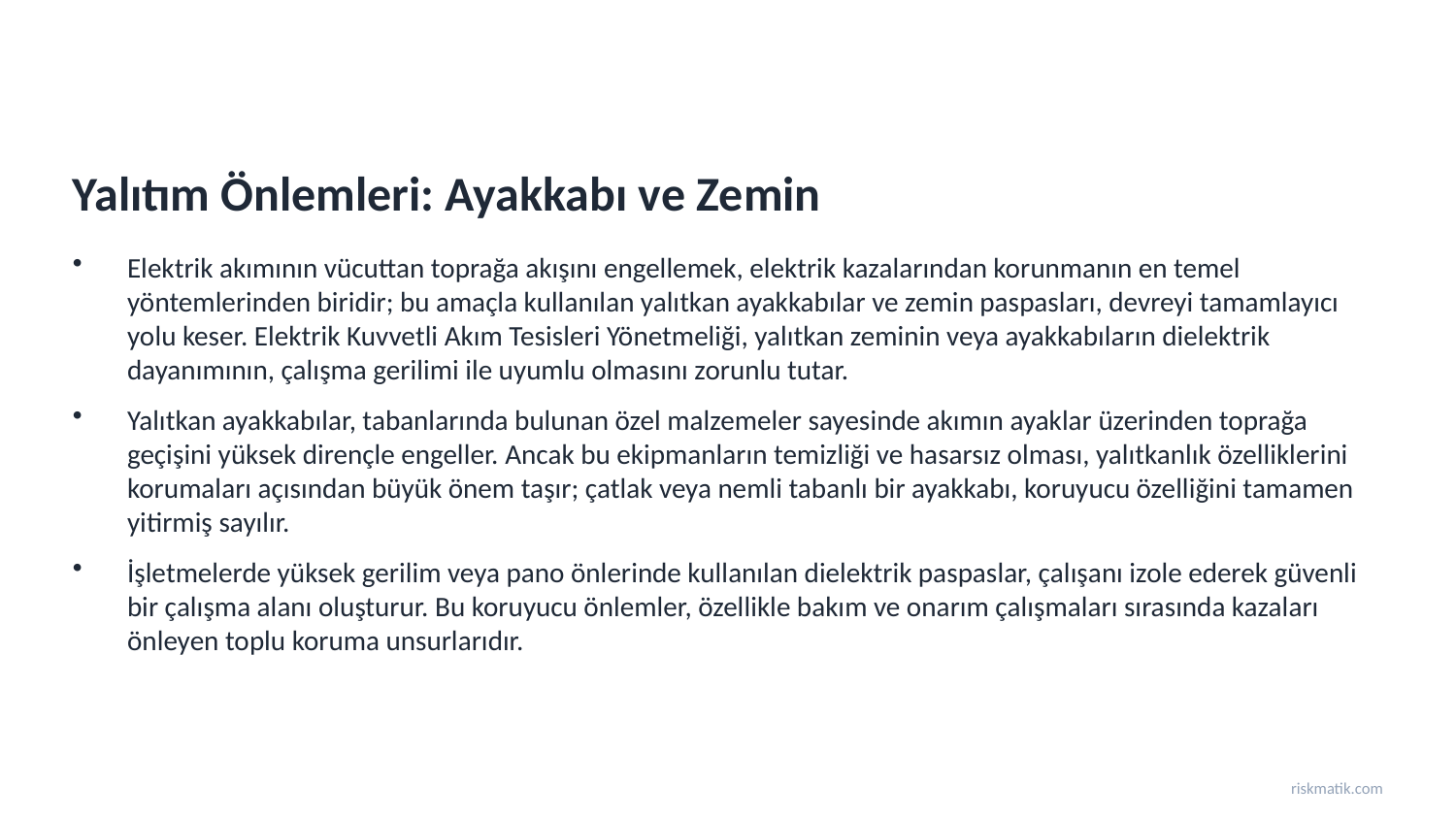

Yalıtım Önlemleri: Ayakkabı ve Zemin
Elektrik akımının vücuttan toprağa akışını engellemek, elektrik kazalarından korunmanın en temel yöntemlerinden biridir; bu amaçla kullanılan yalıtkan ayakkabılar ve zemin paspasları, devreyi tamamlayıcı yolu keser. Elektrik Kuvvetli Akım Tesisleri Yönetmeliği, yalıtkan zeminin veya ayakkabıların dielektrik dayanımının, çalışma gerilimi ile uyumlu olmasını zorunlu tutar.
Yalıtkan ayakkabılar, tabanlarında bulunan özel malzemeler sayesinde akımın ayaklar üzerinden toprağa geçişini yüksek dirençle engeller. Ancak bu ekipmanların temizliği ve hasarsız olması, yalıtkanlık özelliklerini korumaları açısından büyük önem taşır; çatlak veya nemli tabanlı bir ayakkabı, koruyucu özelliğini tamamen yitirmiş sayılır.
İşletmelerde yüksek gerilim veya pano önlerinde kullanılan dielektrik paspaslar, çalışanı izole ederek güvenli bir çalışma alanı oluşturur. Bu koruyucu önlemler, özellikle bakım ve onarım çalışmaları sırasında kazaları önleyen toplu koruma unsurlarıdır.
riskmatik.com